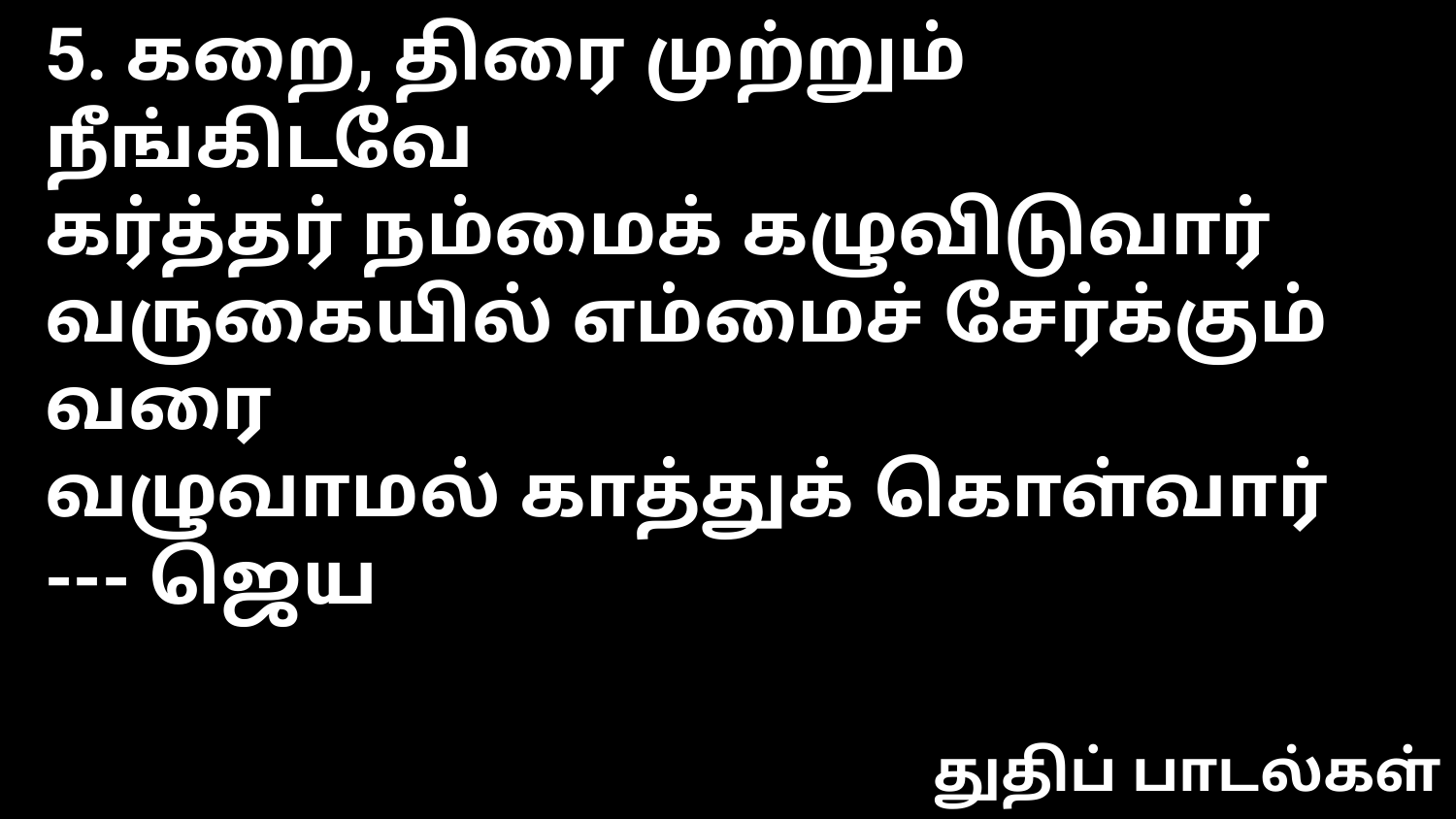

5. கறை, திரை முற்றும் நீங்கிடவே
கர்த்தர் நம்மைக் கழுவிடுவார்
வருகையில் எம்மைச் சேர்க்கும் வரை
வழுவாமல் காத்துக் கொள்வார் --- ஜெய

துதிப் பாடல்கள்